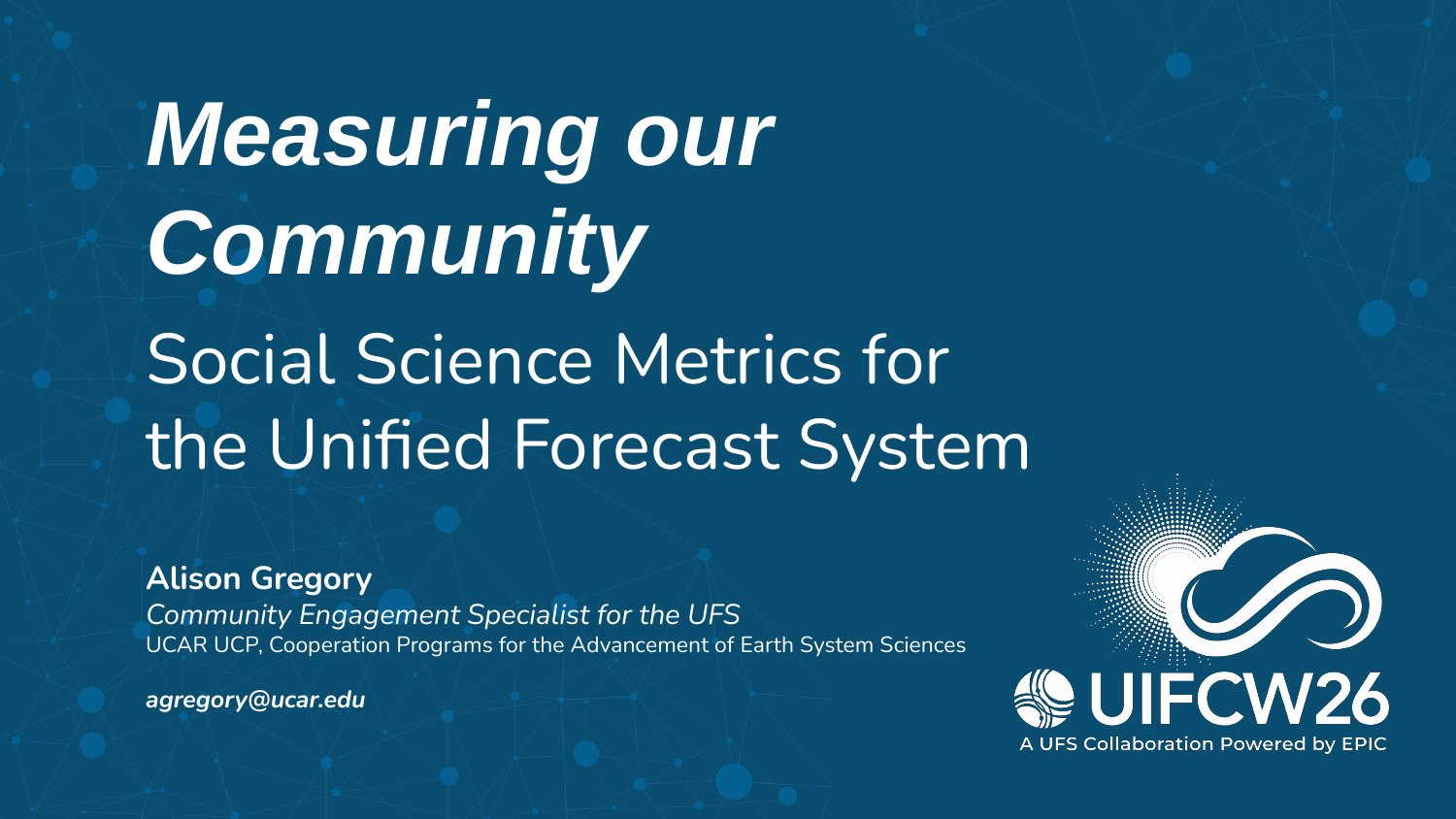

# Measuring our Community
Social Science Metrics for
the Unified Forecast System
Alison Gregory
Community Engagement Specialist for the UFS
UCAR UCP, Cooperation Programs for the Advancement of Earth System Sciences

agregory@ucar.edu